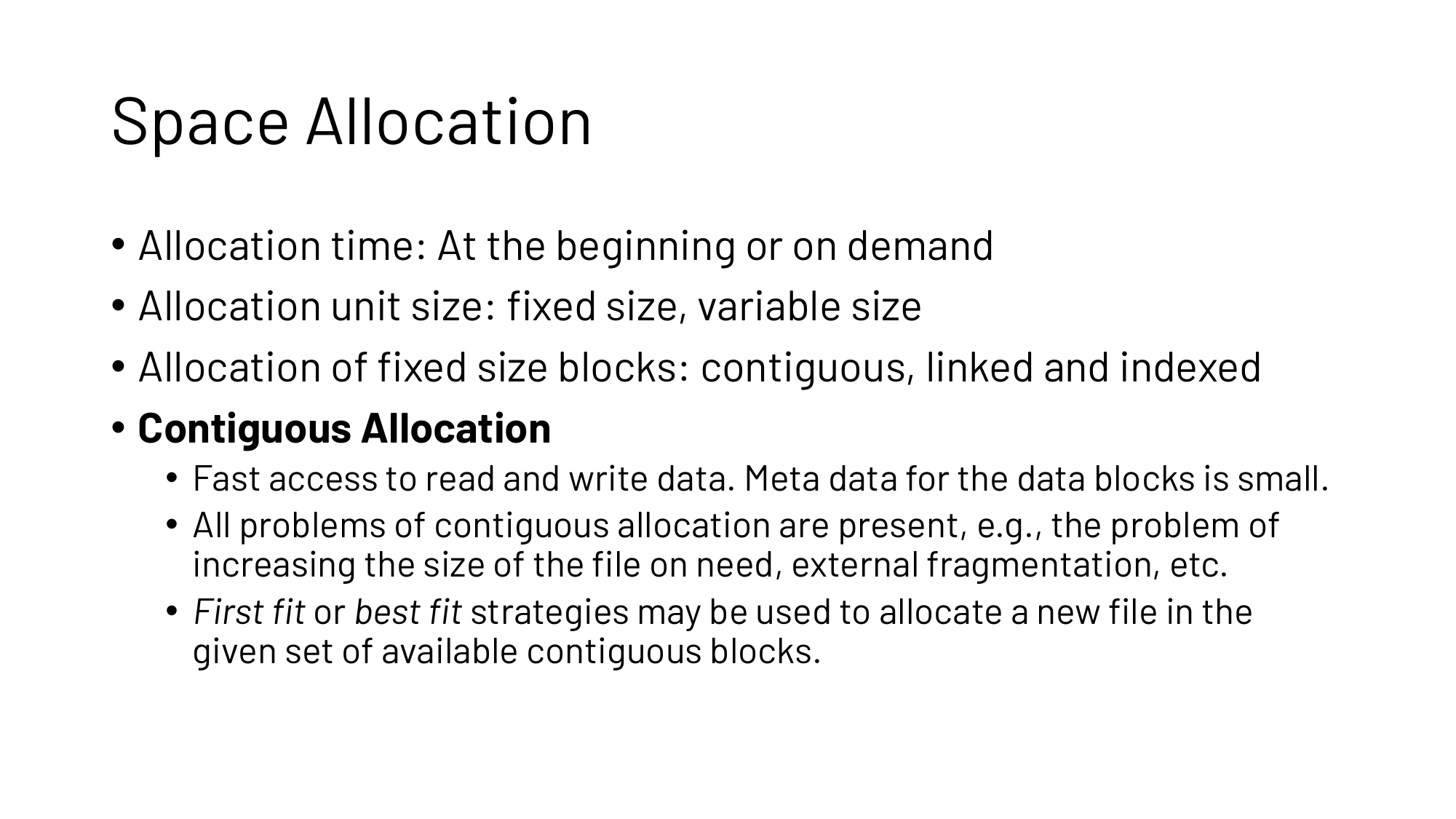

# Space Allocation
Allocation time: At the beginning or on demand
Allocation unit size: fixed size, variable size
Allocation of fixed size blocks: contiguous, linked and indexed
Contiguous Allocation
Fast access to read and write data. Meta data for the data blocks is small.
All problems of contiguous allocation are present, e.g., the problem of increasing the size of the file on need, external fragmentation, etc.
First fit or best fit strategies may be used to allocate a new file in the given set of available contiguous blocks.